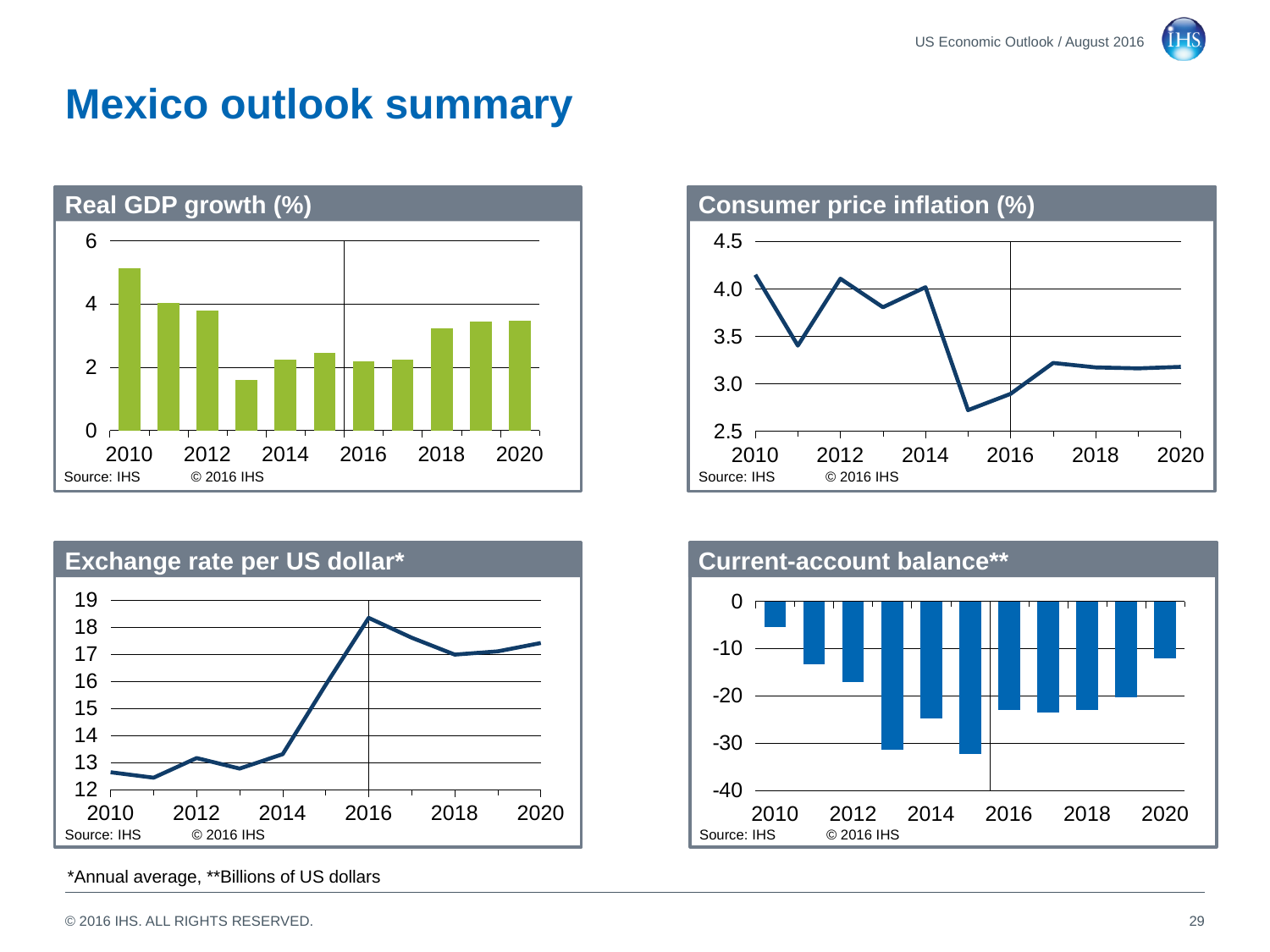

US Economic Outlook / August 2016
# Mexico outlook summary
Real GDP growth (%)
Consumer price inflation (%)

### Chart

| Category |  |
|---|---|
| 40179 | 5.125453449982208 |
| 40544 | 4.047821024972986 |
| 40909 | 3.7913247233800633 |
| 41275 | 1.5992058450168933 |
| 41640 | 2.2488900829598983 |
| 42005 | 2.468480971358411 |
| 42370 | 2.171625111500597 |
| 42736 | 2.23487158847997 |
| 43101 | 3.235166017083601 |
| 43466 | 3.4368101540722225 |
| 43831 | 3.4611273133892118 |

### Chart

| Category |  |
|---|---|
| 40179 | 4.149512801649057 |
| 40544 | 3.402745976436572 |
| 40909 | 4.108007832341486 |
| 41275 | 3.807275039453994 |
| 41640 | 4.018078740888066 |
| 42005 | 2.7220352457104195 |
| 42370 | 2.893595935720627 |
| 42736 | 3.219307488381507 |
| 43101 | 3.172450616860511 |
| 43466 | 3.16211117163745 |
| 43831 | 3.178199919051617 |
Source: IHS	© 2016 IHS
Source: IHS	© 2016 IHS
Exchange rate per US dollar*
Current-account balance**

### Chart

| Category |  |
|---|---|
| 40179 | -5.48641413 |
| 40544 | -13.380662000000003 |
| 40909 | -17.051651000000003 |
| 41275 | -31.3258 |
| 41640 | -24.771137500000002 |
| 42005 | -32.38441749999999 |
| 42370 | -22.963779999999996 |
| 42736 | -23.613550000000004 |
| 43101 | -22.918417499999997 |
| 43466 | -20.264190000000003 |
| 43831 | -12.0936 |

### Chart

| Category |  |
|---|---|
| 40179 | 12.636008333333331 |
| 40544 | 12.435435000000002 |
| 40909 | 13.16132625 |
| 41275 | 12.772383475000003 |
| 41640 | 13.305604658333339 |
| 42005 | 15.868030883333336 |
| 42370 | 18.34719114166667 |
| 42736 | 17.612708333333327 |
| 43101 | 16.988874999999993 |
| 43466 | 17.1089375 |
| 43831 | 17.417099999999994 |
Source: IHS	© 2016 IHS
Source: IHS	© 2016 IHS
*Annual average, **Billions of US dollars
29